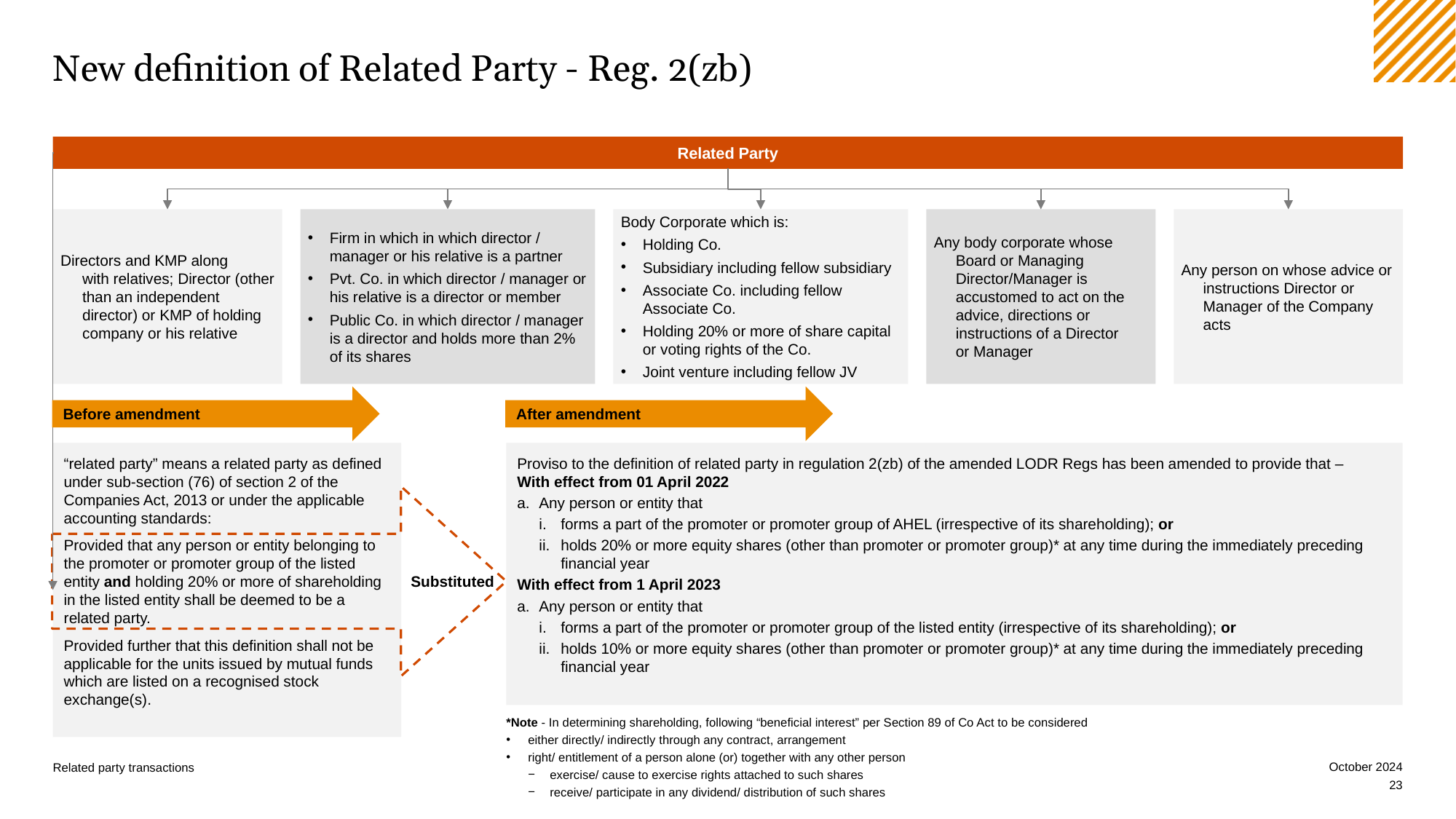

# New definition of Related Party - Reg. 2(zb)
Related Party
Directors and KMP along with relatives; Director (other than an independent director) or KMP of holding company or his relative
Firm in which in which director / manager or his relative is a partner
Pvt. Co. in which director / manager or his relative is a director or member
Public Co. in which director / manager is a director and holds more than 2% of its shares
Body Corporate which is:
Holding Co.
Subsidiary including fellow subsidiary
Associate Co. including fellow Associate Co.
Holding 20% or more of share capital or voting rights of the Co.
Joint venture including fellow JV
Any body corporate whose Board or Managing Director/Manager is accustomed to act on the advice, directions or instructions of a Director or Manager
Any person on whose advice or instructions Director or Manager of the Company acts
Before amendment
After amendment
“related party” means a related party as defined under sub-section (76) of section 2 of the Companies Act, 2013 or under the applicable accounting standards:
Provided that any person or entity belonging to the promoter or promoter group of the listed entity and holding 20% or more of shareholding in the listed entity shall be deemed to be a related party.
Provided further that this definition shall not be applicable for the units issued by mutual funds which are listed on a recognised stock exchange(s).
Proviso to the definition of related party in regulation 2(zb) of the amended LODR Regs has been amended to provide that –
With effect from 01 April 2022
Any person or entity that
forms a part of the promoter or promoter group of AHEL (irrespective of its shareholding); or
holds 20% or more equity shares (other than promoter or promoter group)* at any time during the immediately preceding financial year
With effect from 1 April 2023
Any person or entity that
forms a part of the promoter or promoter group of the listed entity (irrespective of its shareholding); or
holds 10% or more equity shares (other than promoter or promoter group)* at any time during the immediately preceding financial year

Substituted
*Note - In determining shareholding, following “beneficial interest” per Section 89 of Co Act to be considered
either directly/ indirectly through any contract, arrangement
right/ entitlement of a person alone (or) together with any other person
exercise/ cause to exercise rights attached to such shares
receive/ participate in any dividend/ distribution of such shares
October 2024
Related party transactions

23